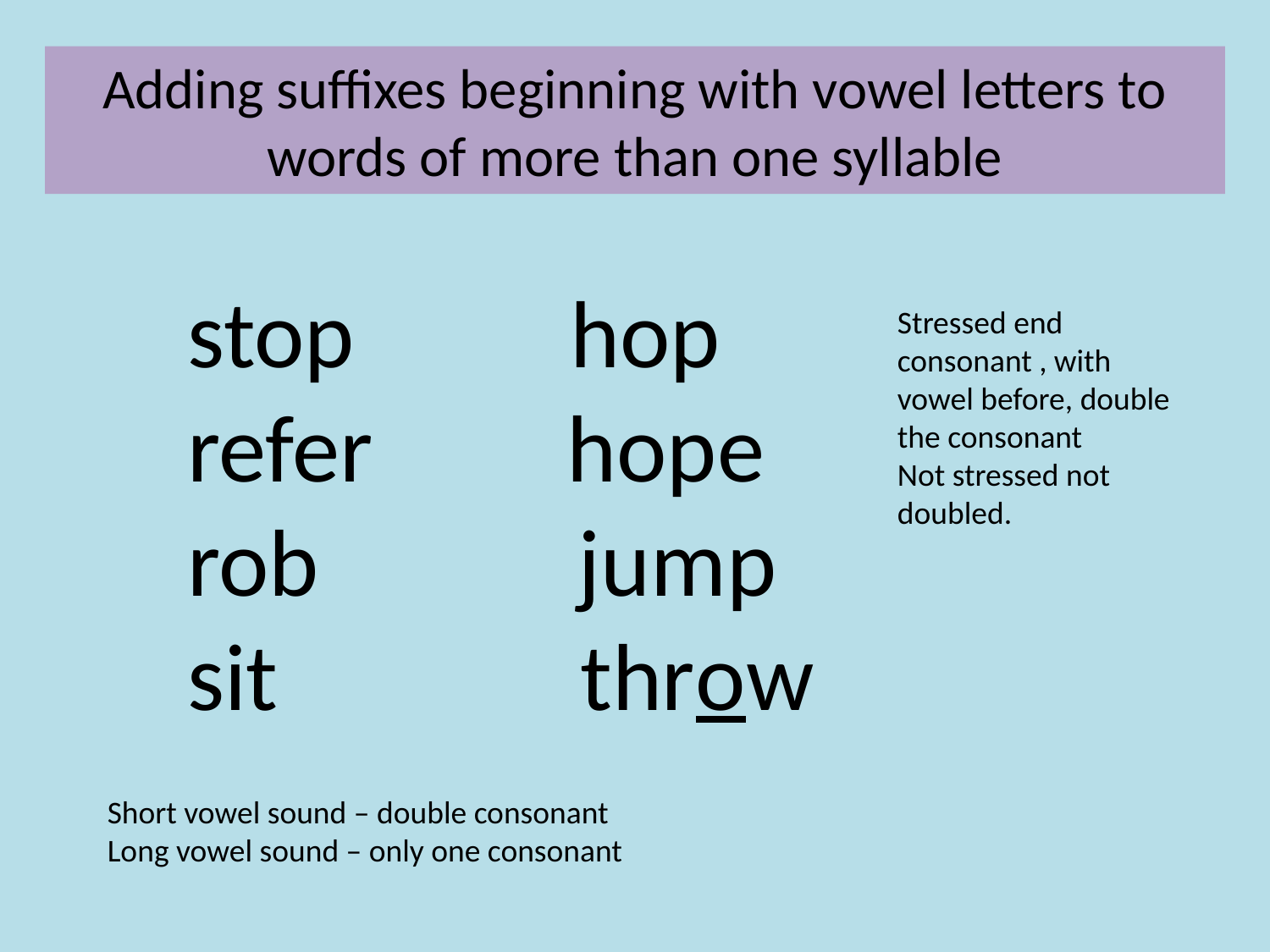

Adding suffixes beginning with vowel letters to words of more than one syllable

stop          hop
refer         hope
rob            jump
sit              throw

Stressed end consonant , with vowel before, double the consonant
Not stressed not doubled.

Short vowel sound – double consonant
Long vowel sound – only one consonant